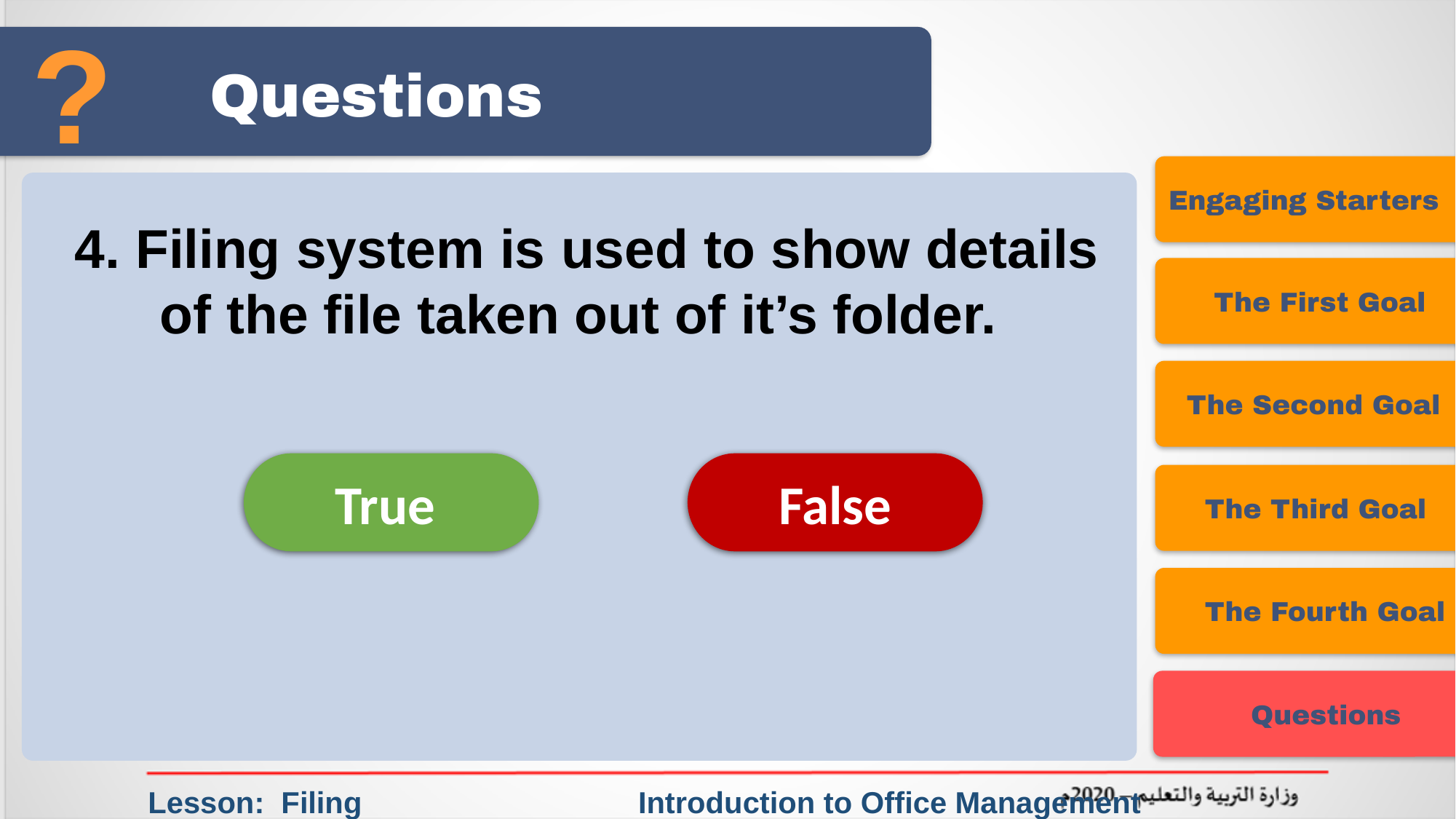

?

# Questions
Engaging Starters

4. Filing system is used to show details of the file taken out of it’s folder.
     The First Goal
  The Second Goal
True
False
    The Third Goal
    The Fourth Goal
 Questions
Lesson:  Filing                                 Introduction to Office Management                                    ادر 111